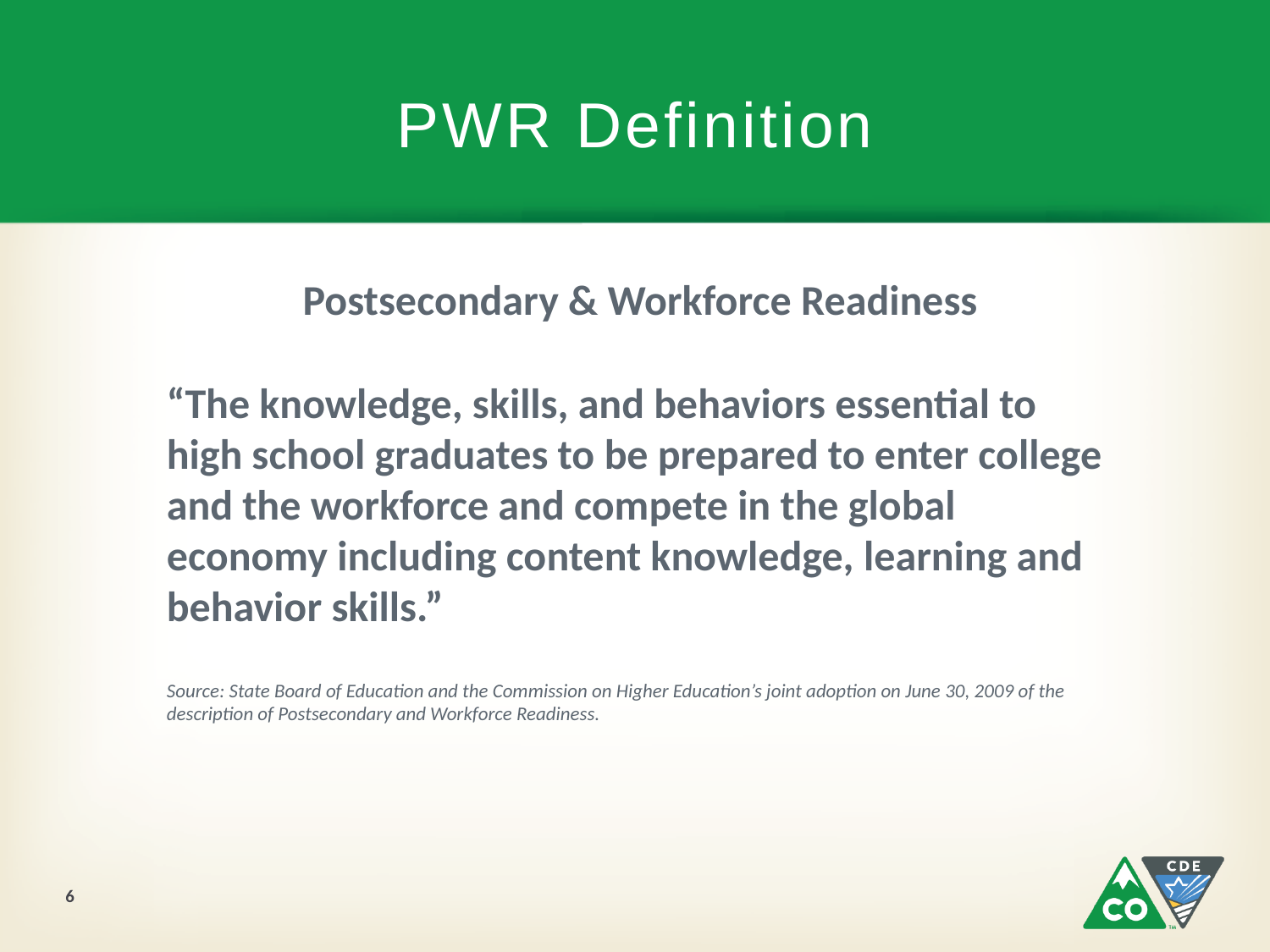

# PWR Definition

Postsecondary & Workforce Readiness

“The knowledge, skills, and behaviors essential to high school graduates to be prepared to enter college and the workforce and compete in the global economy including content knowledge, learning and behavior skills.”

Source: State Board of Education and the Commission on Higher Education’s joint adoption on June 30, 2009 of the description of Postsecondary and Workforce Readiness.

6